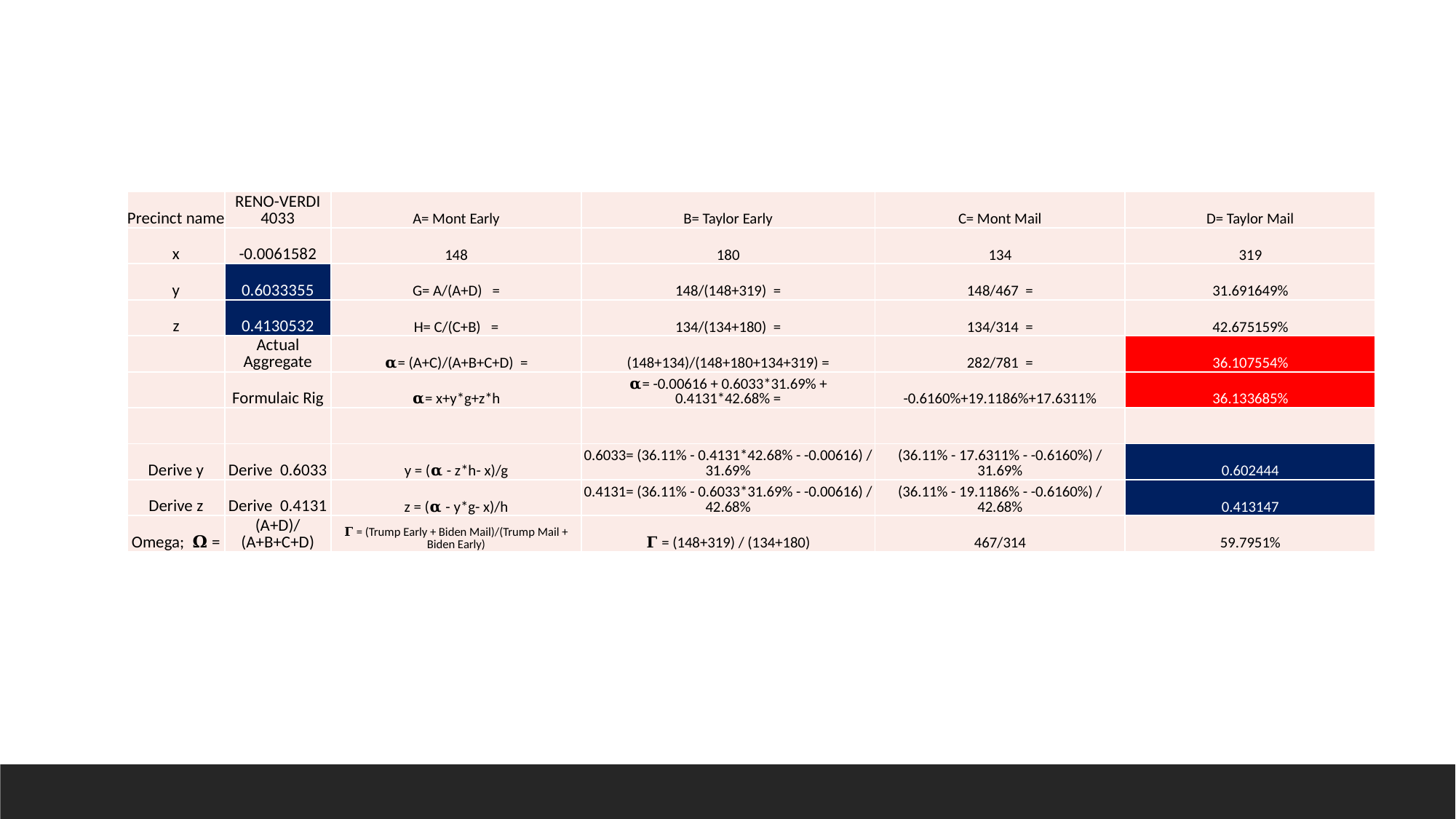

| Precinct name | RENO-VERDI 4033 | A= Mont Early | B= Taylor Early | C= Mont Mail | D= Taylor Mail |
| --- | --- | --- | --- | --- | --- |
| x | -0.0061582 | 148 | 180 | 134 | 319 |
| y | 0.6033355 | G= A/(A+D) = | 148/(148+319) = | 148/467 = | 31.691649% |
| z | 0.4130532 | H= C/(C+B) = | 134/(134+180) = | 134/314 = | 42.675159% |
|  | Actual Aggregate | 𝛂= (A+C)/(A+B+C+D) = | (148+134)/(148+180+134+319) = | 282/781 = | 36.107554% |
|  | Formulaic Rig | 𝛂= x+y\*g+z\*h | 𝛂= -0.00616 + 0.6033\*31.69% + 0.4131\*42.68% = | -0.6160%+19.1186%+17.6311% | 36.133685% |
|  |  |  |  |  |  |
| Derive y | Derive 0.6033 | y = (𝛂 - z\*h- x)/g | 0.6033= (36.11% - 0.4131\*42.68% - -0.00616) / 31.69% | (36.11% - 17.6311% - -0.6160%) / 31.69% | 0.602444 |
| Derive z | Derive 0.4131 | z = (𝛂 - y\*g- x)/h | 0.4131= (36.11% - 0.6033\*31.69% - -0.00616) / 42.68% | (36.11% - 19.1186% - -0.6160%) / 42.68% | 0.413147 |
| Omega; 𝛀 = | (A+D)/(A+B+C+D) | 𝚪 = (Trump Early + Biden Mail)/(Trump Mail + Biden Early) | 𝚪 = (148+319) / (134+180) | 467/314 | 59.7951% |